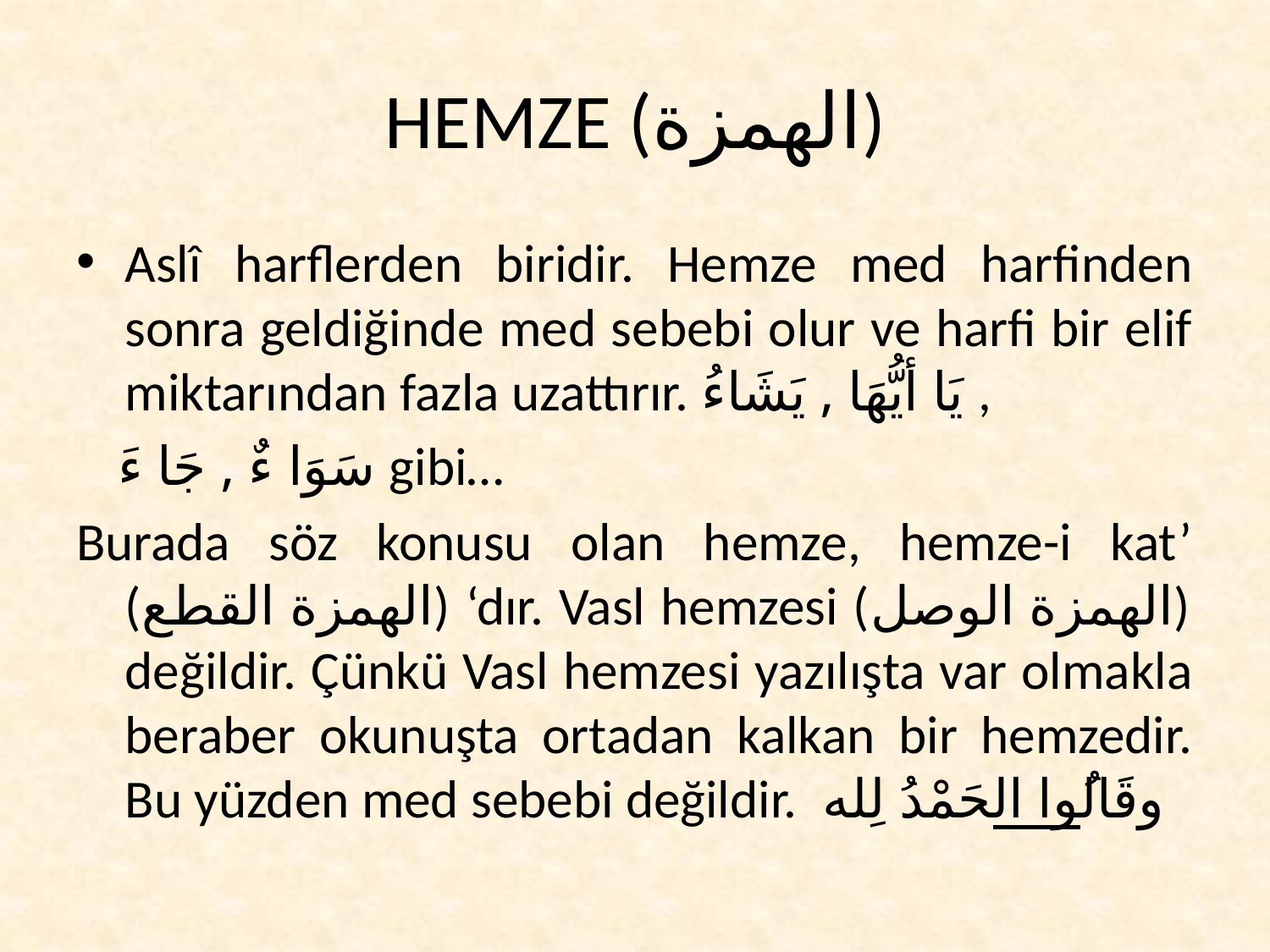

# HEMZE (الهمزة)
Aslî harflerden biridir. Hemze med harfinden sonra geldiğinde med sebebi olur ve harfi bir elif miktarından fazla uzattırır. يَا أيُّهَا , يَشَاءُ ,
   سَوَا ءٌ , جَا ءَ gibi…
Burada söz konusu olan hemze, hemze-i kat’ (الهمزة القطع) ‘dır. Vasl hemzesi (الهمزة الوصل) değildir. Çünkü Vasl hemzesi yazılışta var olmakla beraber okunuşta ortadan kalkan bir hemzedir. Bu yüzden med sebebi değildir.  وقَالُوا الحَمْدُ لِله